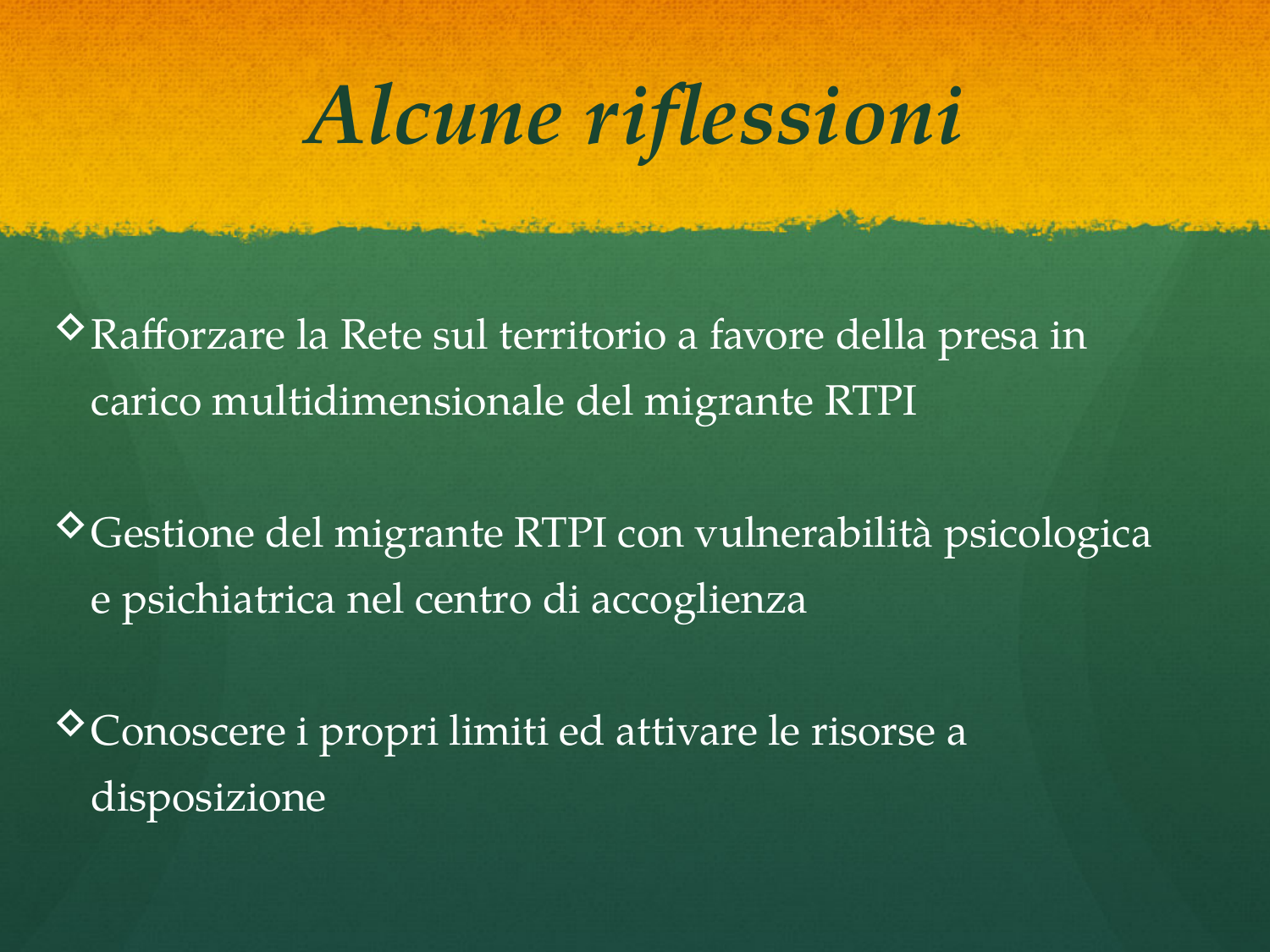

# Alcune riflessioni

Rafforzare la Rete sul territorio a favore della presa in carico multidimensionale del migrante RTPI

Gestione del migrante RTPI con vulnerabilità psicologica e psichiatrica nel centro di accoglienza

Conoscere i propri limiti ed attivare le risorse a disposizione